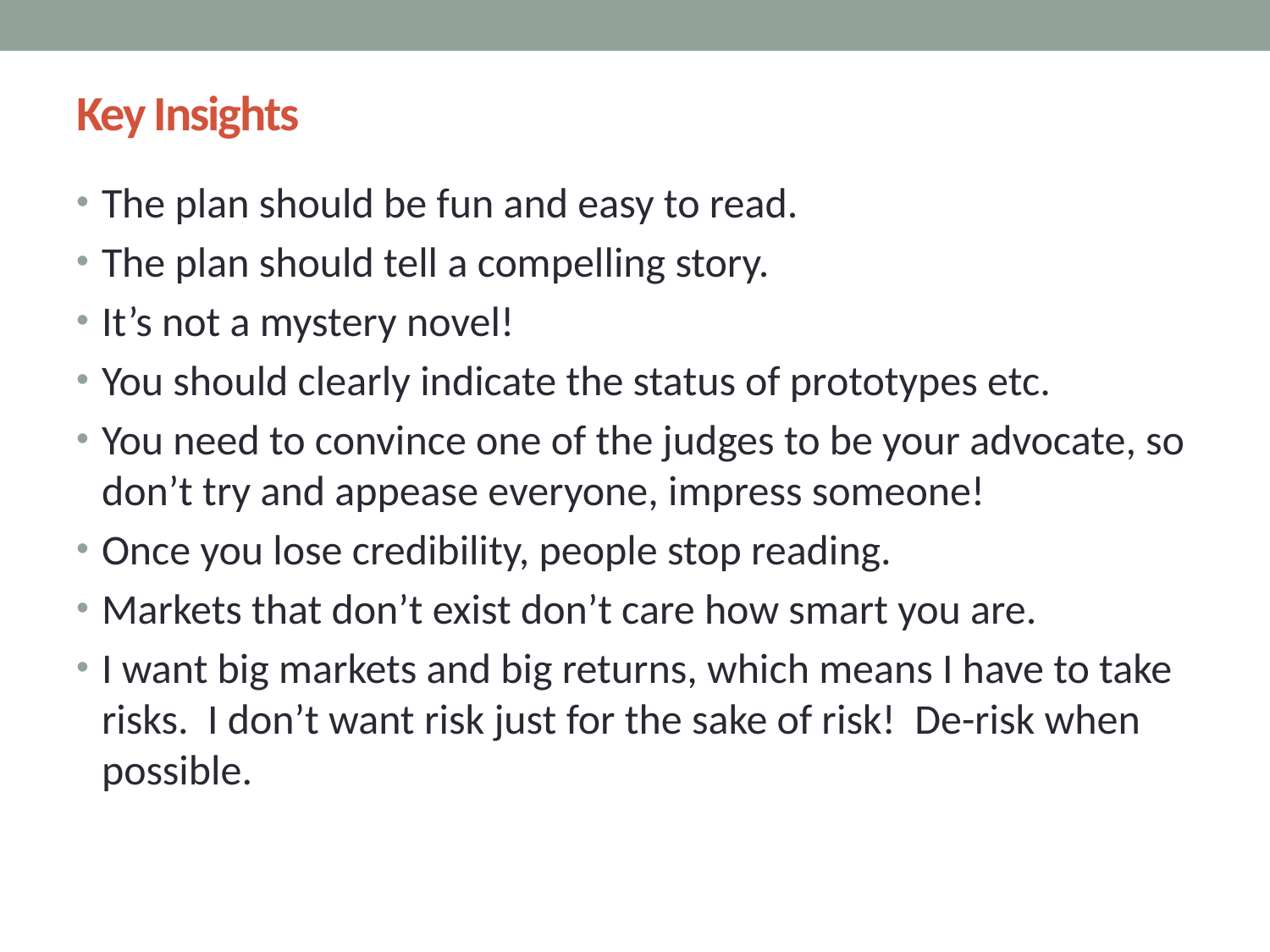

# Key Insights
The plan should be fun and easy to read.
The plan should tell a compelling story.
It’s not a mystery novel!
You should clearly indicate the status of prototypes etc.
You need to convince one of the judges to be your advocate, so don’t try and appease everyone, impress someone!
Once you lose credibility, people stop reading.
Markets that don’t exist don’t care how smart you are.
I want big markets and big returns, which means I have to take risks.  I don’t want risk just for the sake of risk!  De-risk when possible.